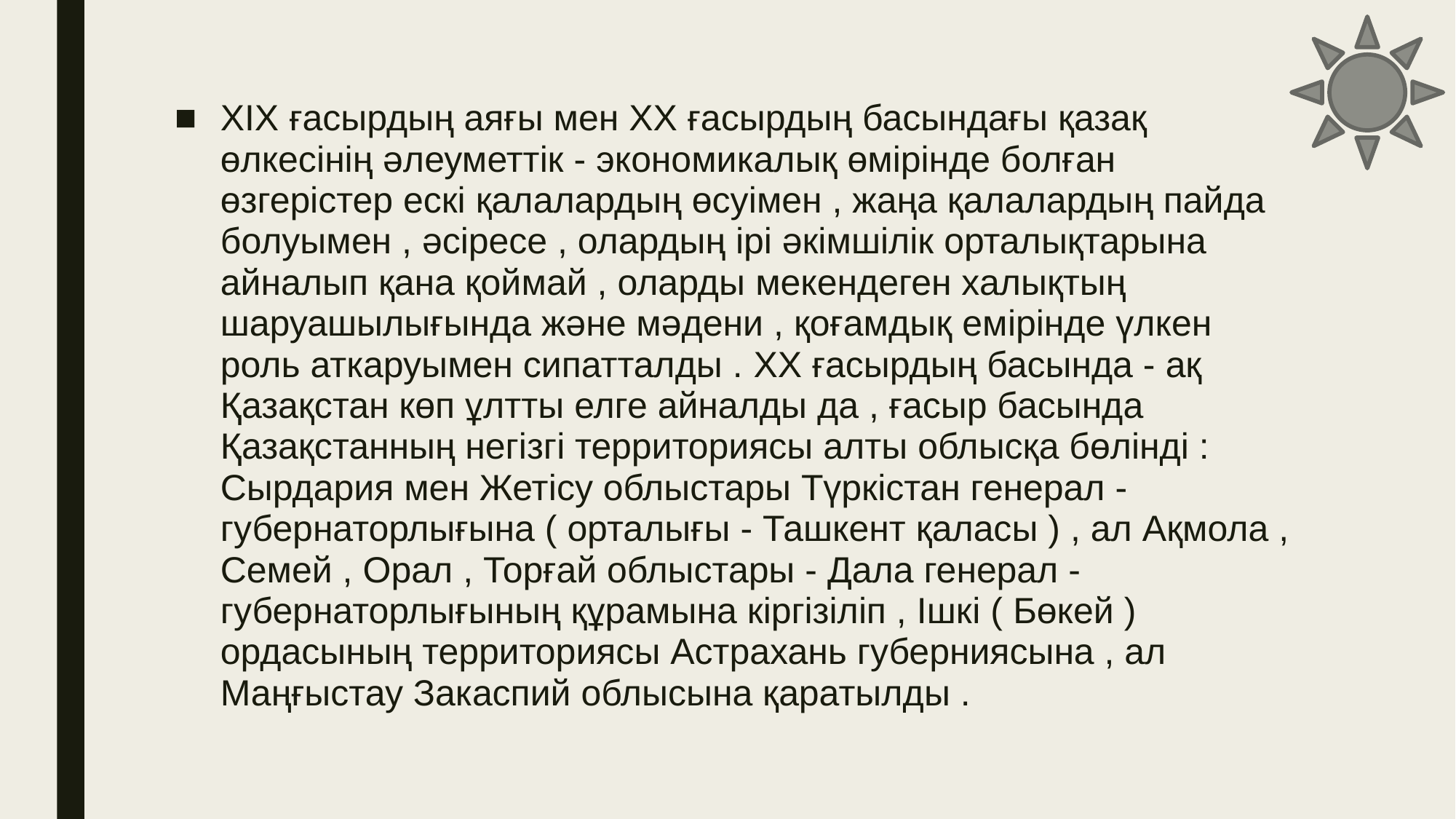

#

XIX ғасырдың аяғы мен ХХ ғасырдың басындағы қазақ өлкесiнiң әлеуметтік - экономикалық өмірінде болған өзгерістер ескі қалалардың өсуiмен , жаңа қалалардың пайда болуымен , әсіресе , олардың ірі әкімшілік орталықтарына айналып қана қоймай , оларды мекендеген халықтың шаруашылығында және мәдени , қоғамдық емiрiнде үлкен роль аткаруымен сипатталды . XX ғасырдың басында - ақ Қазақстан көп ұлтты елге айналды да , ғасыр басында Қазақстанның негізгі территориясы алты облысқа бөлінді : Сырдария мен Жетiсу облыстары Түркістан генерал - губернаторлығына ( орталығы - Ташкент қаласы ) , ал Ақмола , Семей , Орал , Торғай облыстары - Дала генерал - губернаторлығының құрамына кіргізіліп , Ішкi ( Бөкей ) ордасының территориясы Астрахань губерниясына , ал Маңғыстау Закаспий облысына қаратылды .